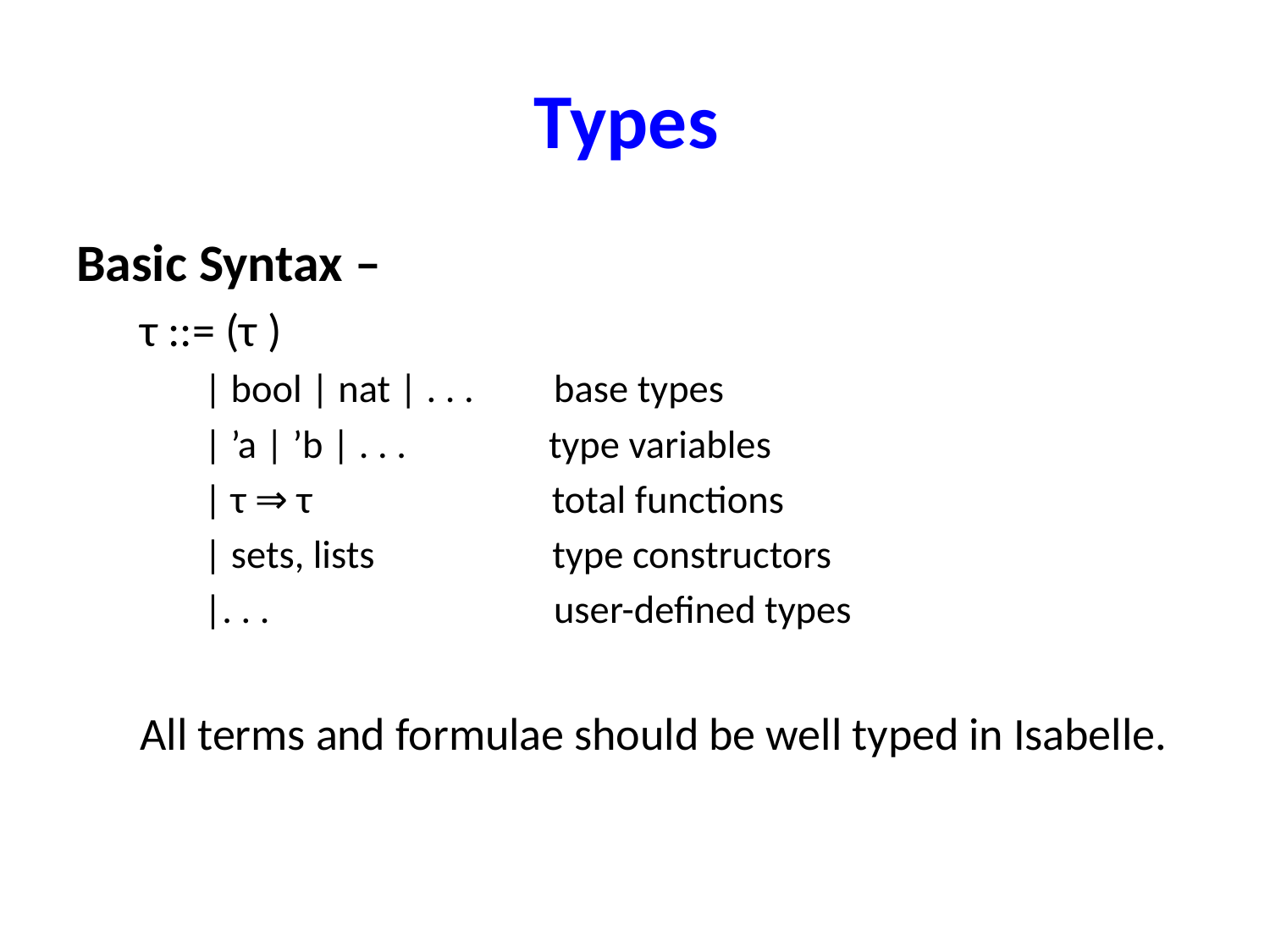

# Types
Basic Syntax –
τ ::= (τ )
| bool | nat | . . .         base types
| ’a | ’b | . . .                type variables
| τ ⇒ τ                           total functions
| sets, lists                    type constructors
|. . .                                user-defined types

All terms and formulae should be well typed in Isabelle.